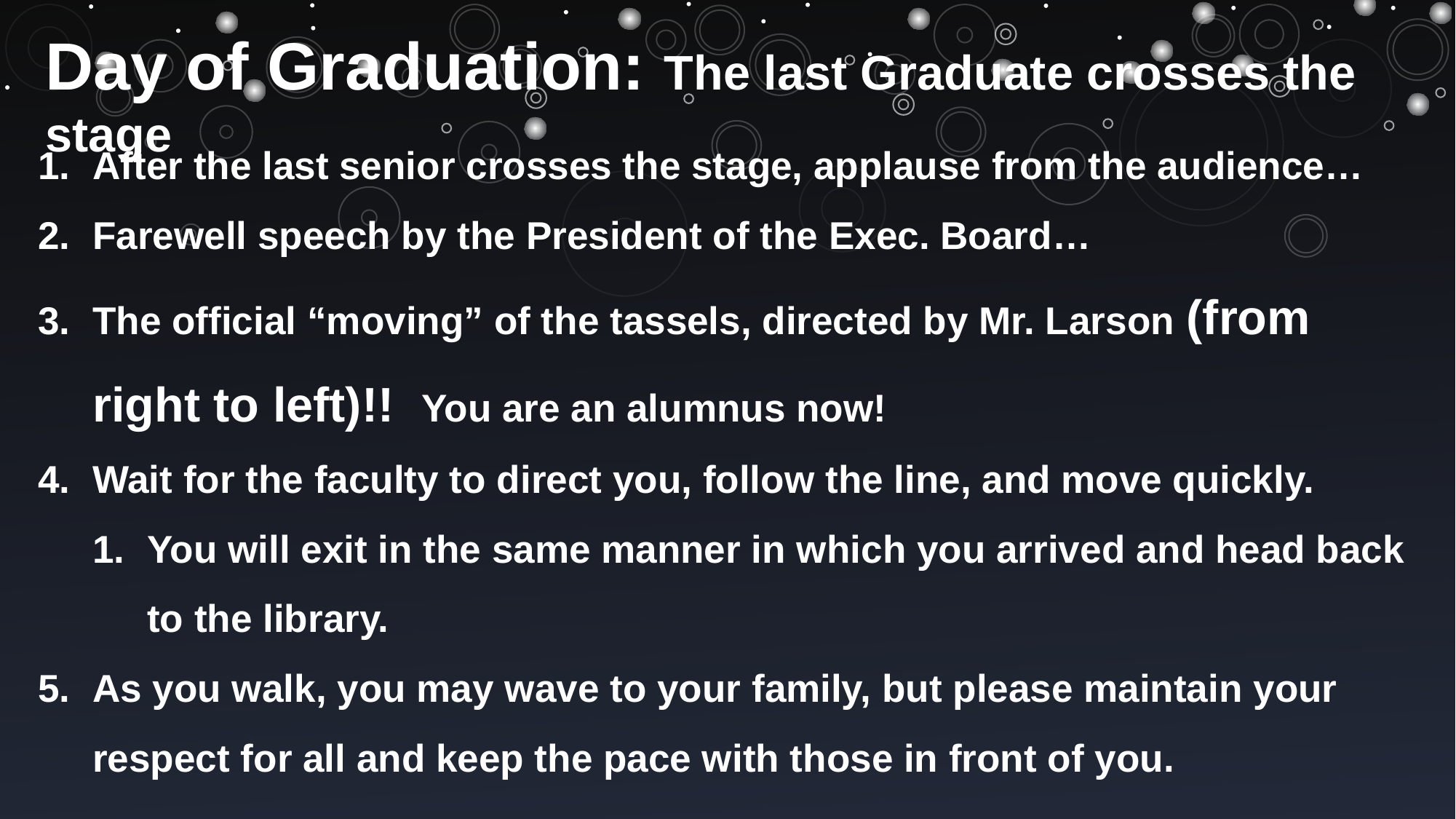

Day of Graduation: The last Graduate crosses the stage

After the last senior crosses the stage, applause from the audience…
Farewell speech by the President of the Exec. Board…
The official “moving” of the tassels, directed by Mr. Larson (from right to left)!!  You are an alumnus now!
Wait for the faculty to direct you, follow the line, and move quickly.
You will exit in the same manner in which you arrived and head back to the library.
As you walk, you may wave to your family, but please maintain your respect for all and keep the pace with those in front of you.